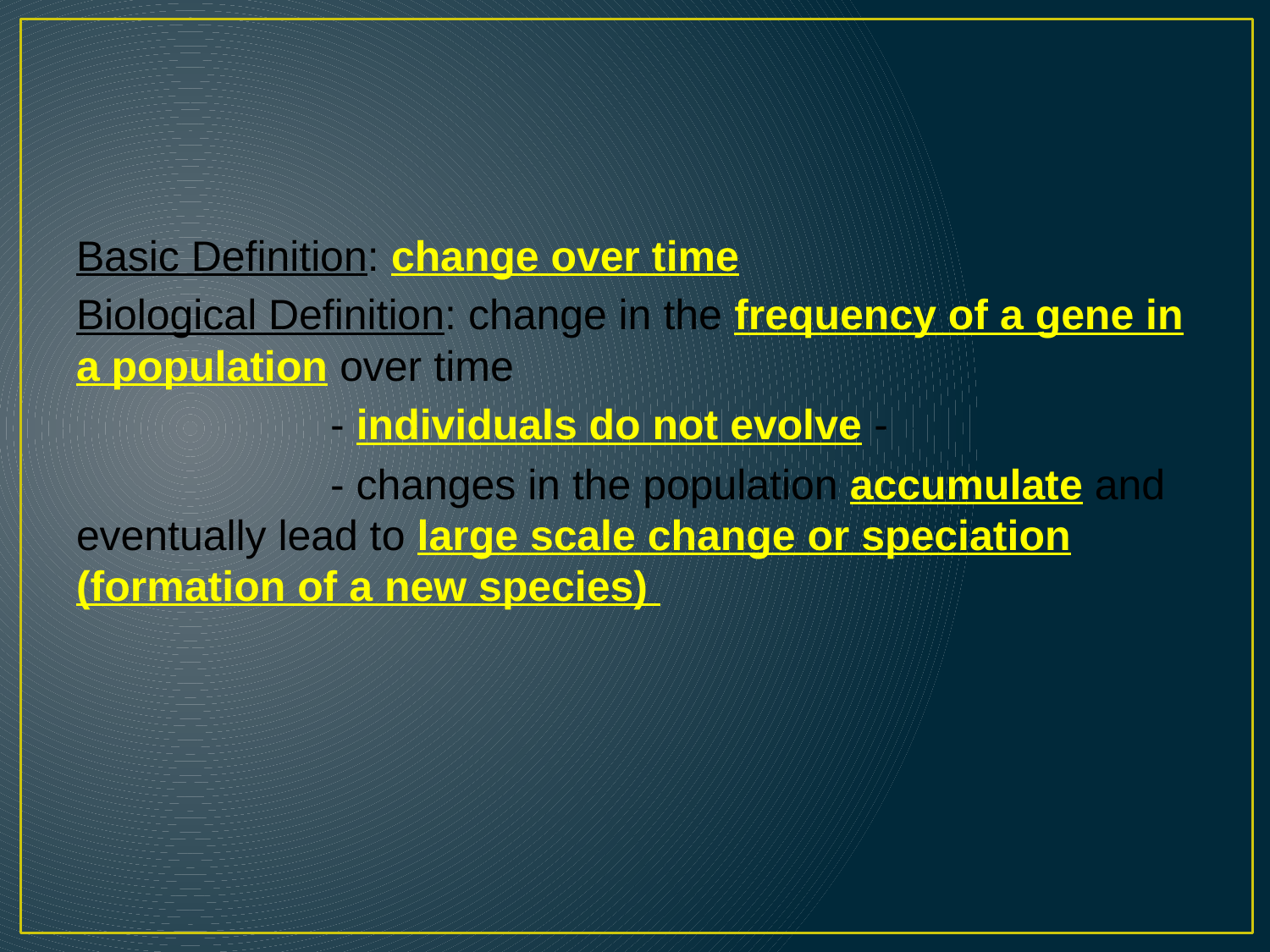

#
Basic Definition: change over time
Biological Definition: change in the frequency of a gene in a population over time
		- individuals do not evolve -
		- changes in the population accumulate and eventually lead to large scale change or speciation (formation of a new species)